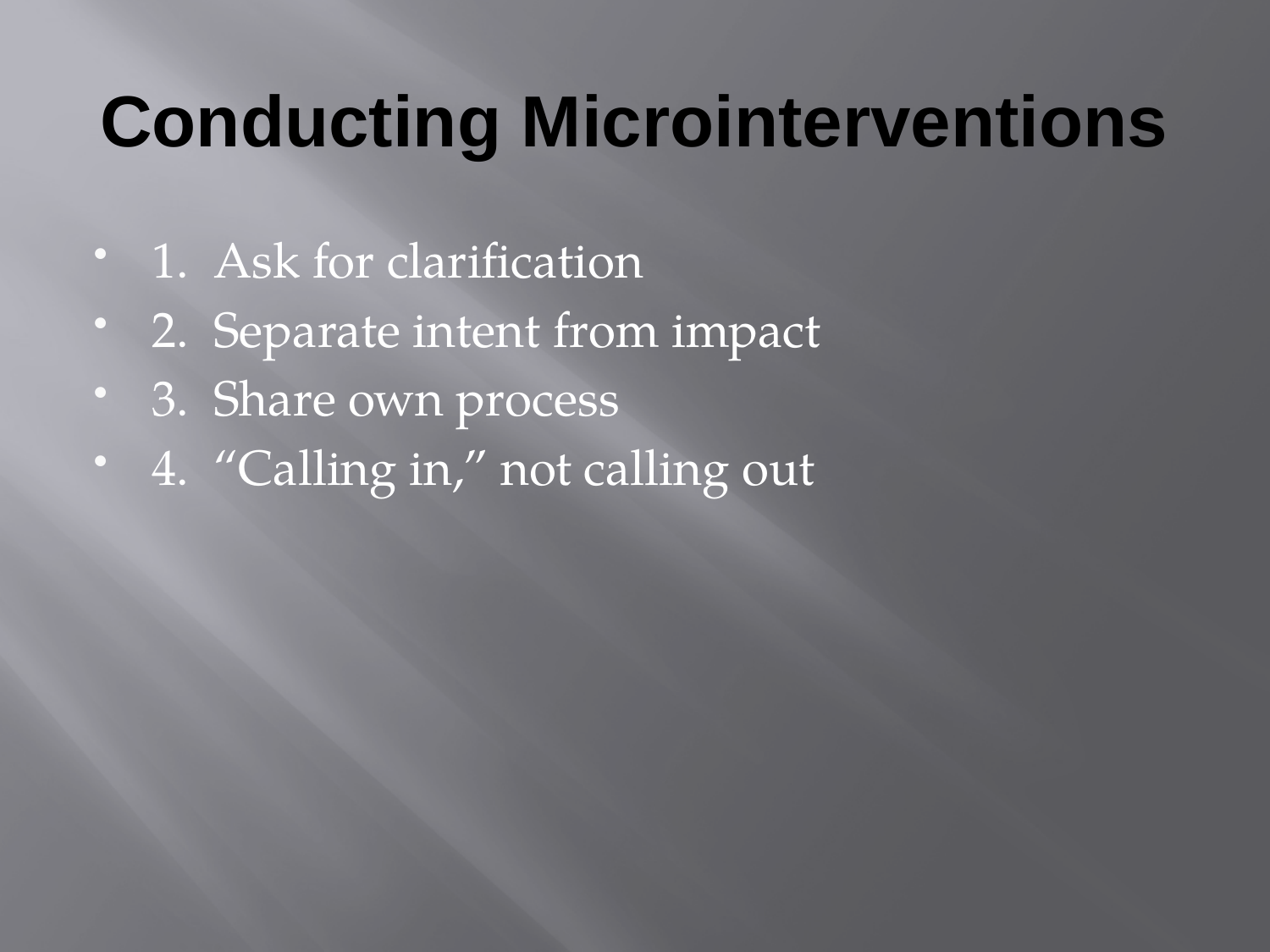

# Conducting Microinterventions
1.  Ask for clarification
2.  Separate intent from impact
3.  Share own process
4.  “Calling in,” not calling out